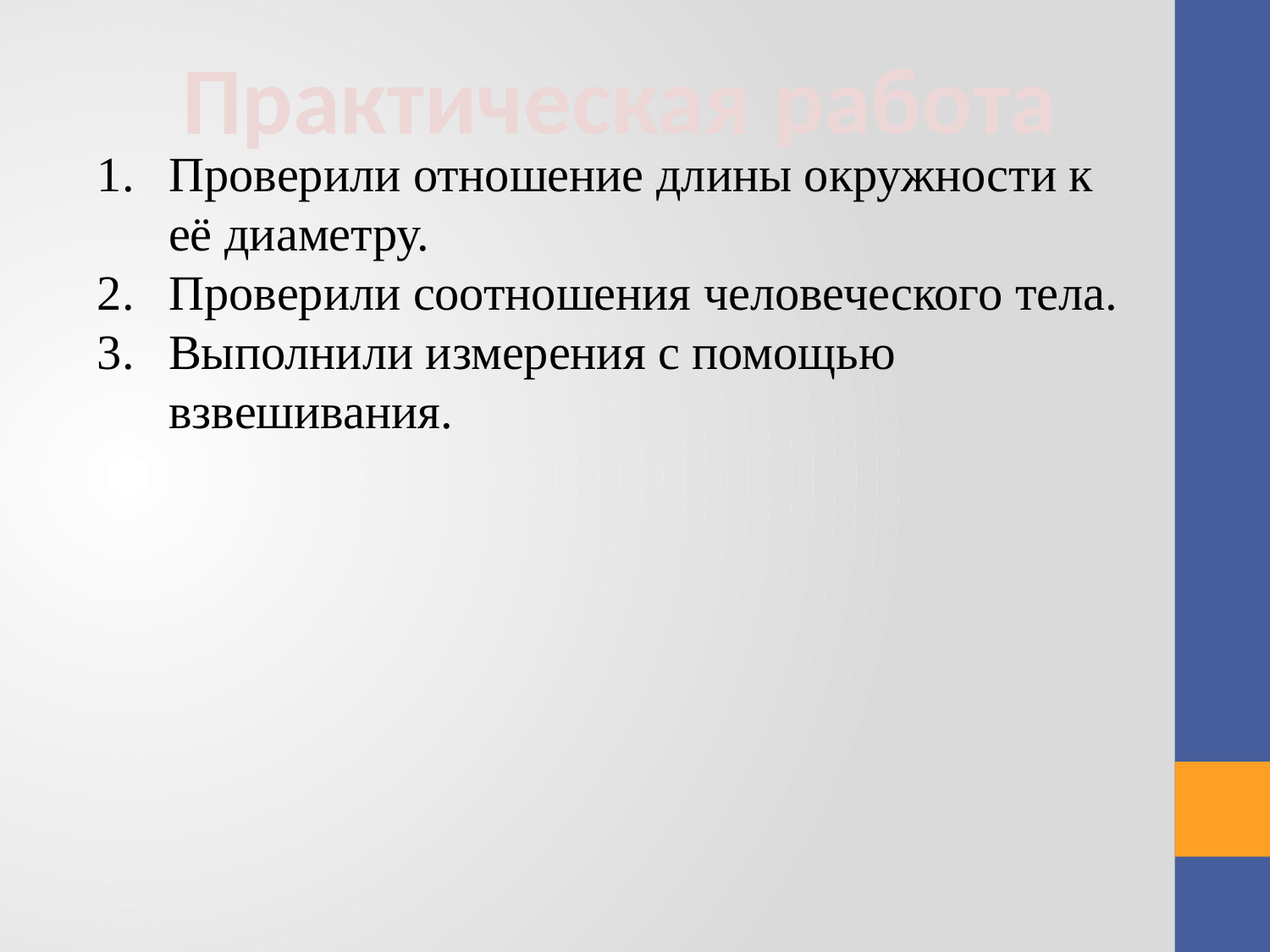

Практическая работа
Проверили отношение длины окружности к её диаметру.
Проверили соотношения человеческого тела.
Выполнили измерения с помощью взвешивания.